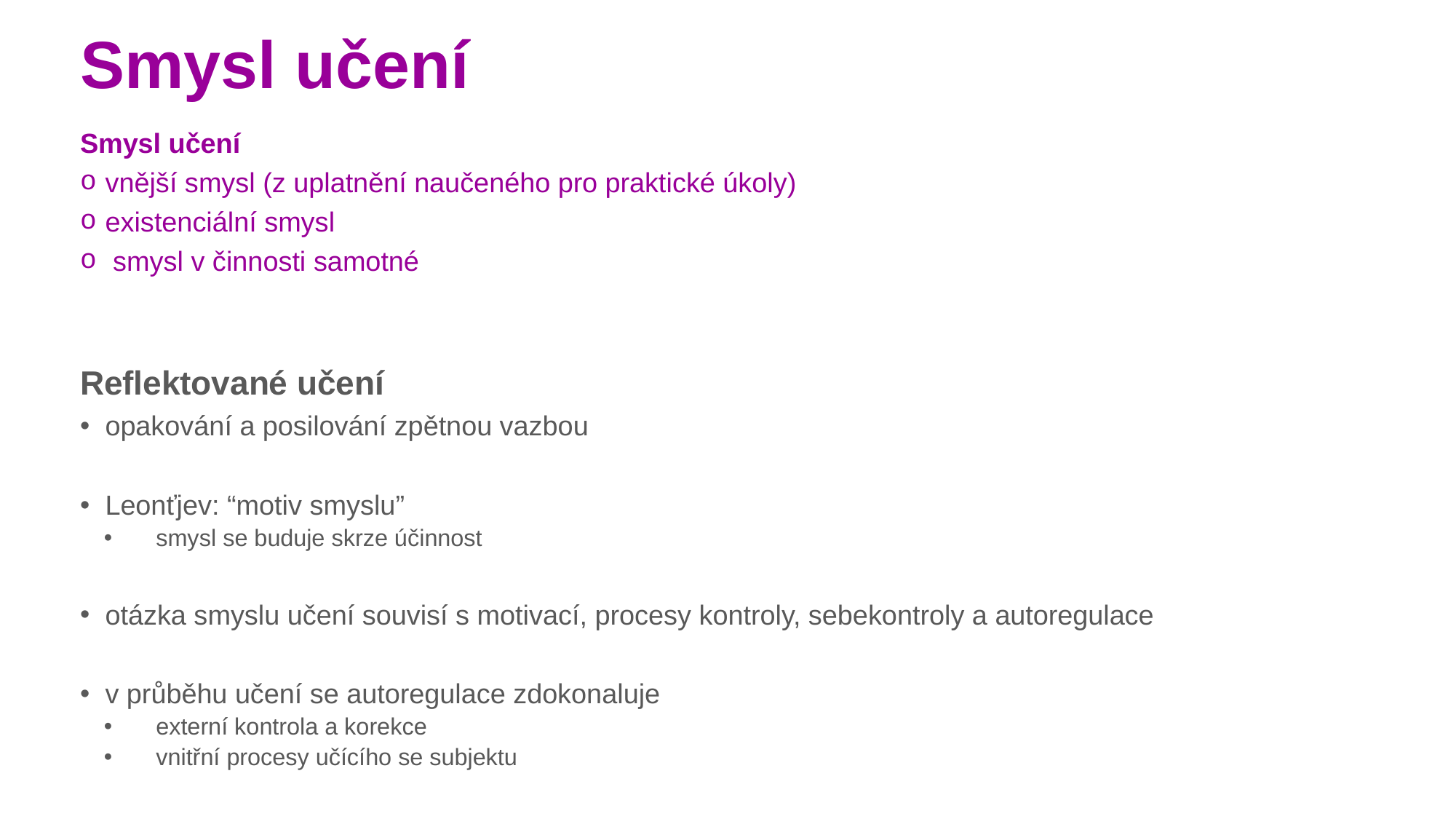

# Smysl učení
Smysl učení
vnější smysl (z uplatnění naučeného pro praktické úkoly)
existenciální smysl
 smysl v činnosti samotné

Reflektované učení
opakování a posilování zpětnou vazbou

Leonťjev: “motiv smyslu”
smysl se buduje skrze účinnost

otázka smyslu učení souvisí s motivací, procesy kontroly, sebekontroly a autoregulace

v průběhu učení se autoregulace zdokonaluje
externí kontrola a korekce
vnitřní procesy učícího se subjektu